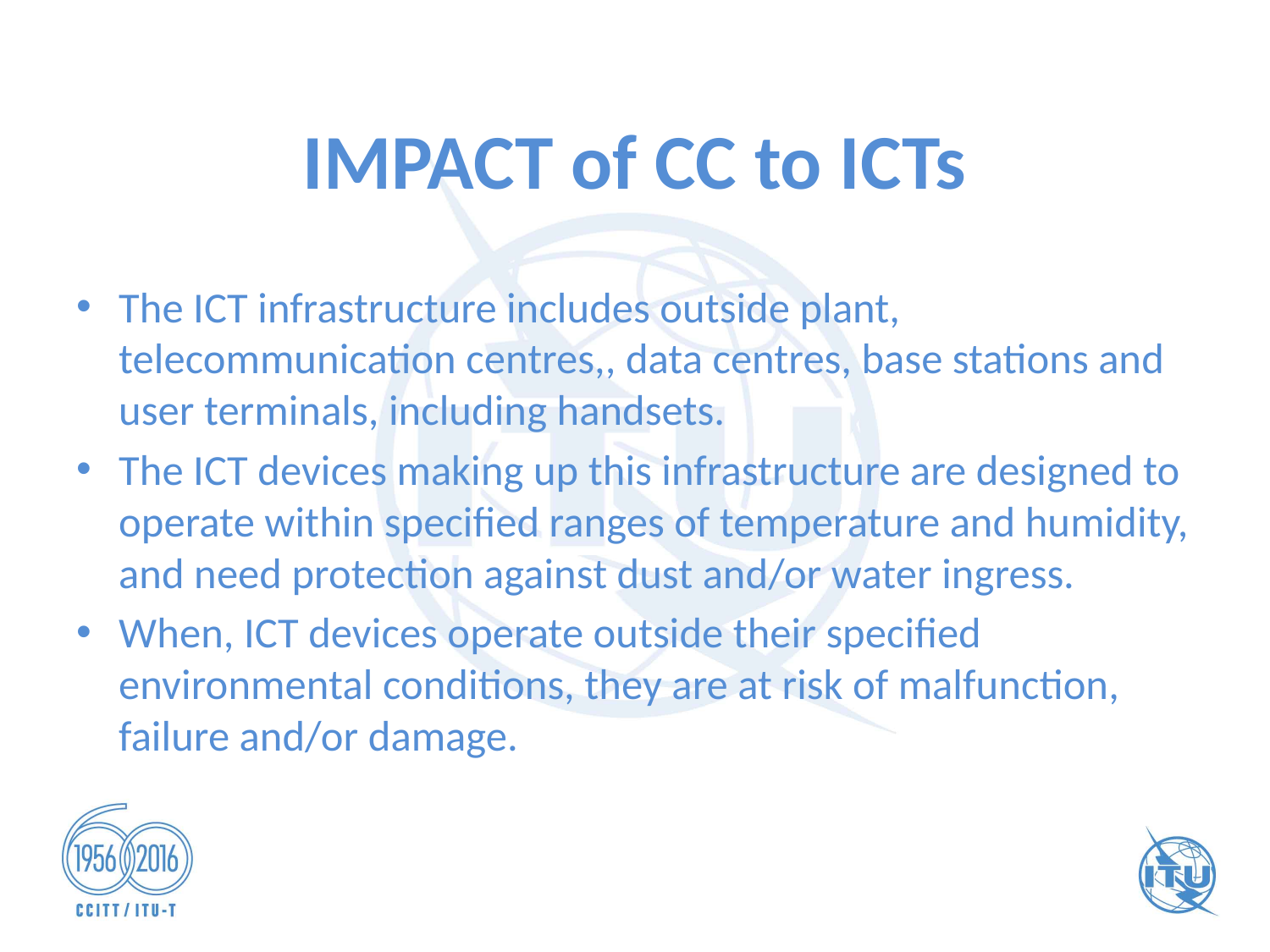

# IMPACT of CC to ICTs
The ICT infrastructure includes outside plant, telecommunication centres,, data centres, base stations and user terminals, including handsets.
The ICT devices making up this infrastructure are designed to operate within specified ranges of temperature and humidity, and need protection against dust and/or water ingress.
When, ICT devices operate outside their specified environmental conditions, they are at risk of malfunction, failure and/or damage.